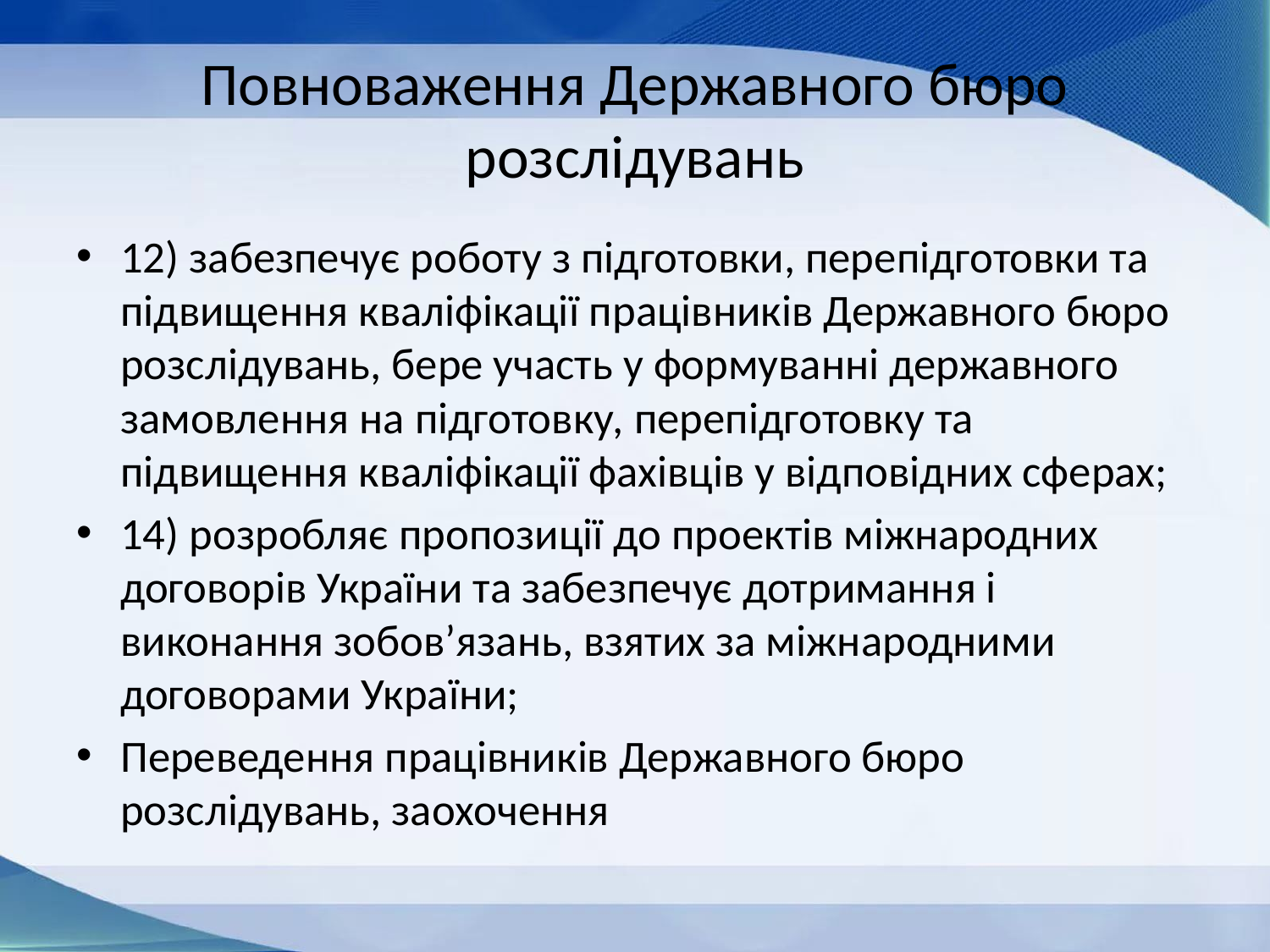

# Повноваження Державного бюро розслідувань
12) забезпечує роботу з підготовки, перепідготовки та підвищення кваліфікації працівників Державного бюро розслідувань, бере участь у формуванні державного замовлення на підготовку, перепідготовку та підвищення кваліфікації фахівців у відповідних сферах;
14) розробляє пропозиції до проектів міжнародних договорів України та забезпечує дотримання і виконання зобов’язань, взятих за міжнародними договорами України;
Переведення працівників Державного бюро розслідувань, заохочення